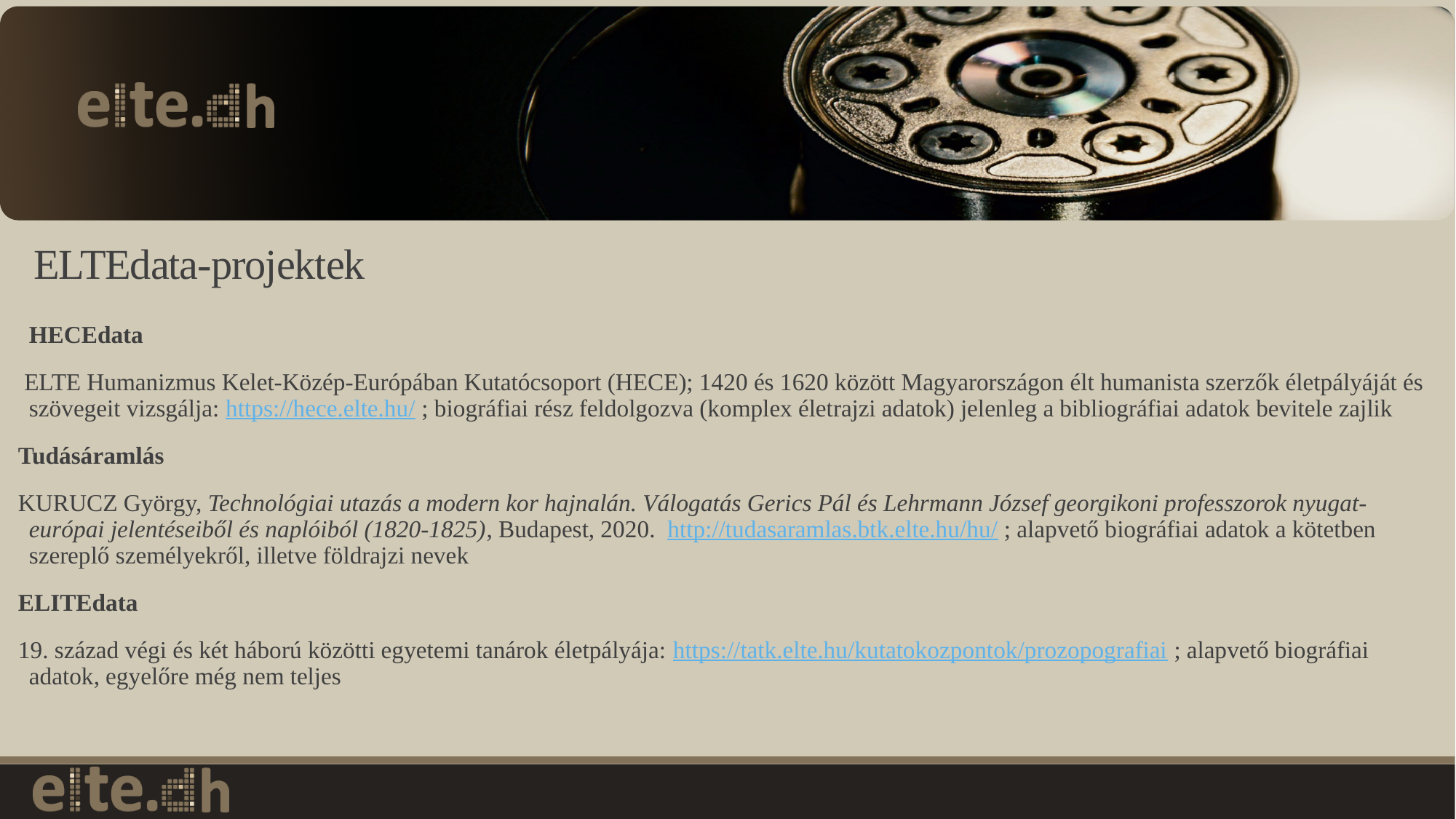

# ELTEdata-projektek
HECEdata
 ELTE Humanizmus Kelet-Közép-Európában Kutatócsoport (HECE); 1420 és 1620 között Magyarországon élt humanista szerzők életpályáját és szövegeit vizsgálja: https://hece.elte.hu/ ; biográfiai rész feldolgozva (komplex életrajzi adatok) jelenleg a bibliográfiai adatok bevitele zajlik
Tudásáramlás
Kurucz György, Technológiai utazás a modern kor hajnalán. Válogatás Gerics Pál és Lehrmann József georgikoni professzorok nyugat-európai jelentéseiből és naplóiból (1820-1825), Budapest, 2020.  http://tudasaramlas.btk.elte.hu/hu/ ; alapvető biográfiai adatok a kötetben szereplő személyekről, illetve földrajzi nevek
ELITEdata
19. század végi és két háború közötti egyetemi tanárok életpályája: https://tatk.elte.hu/kutatokozpontok/prozopografiai ; alapvető biográfiai adatok, egyelőre még nem teljes